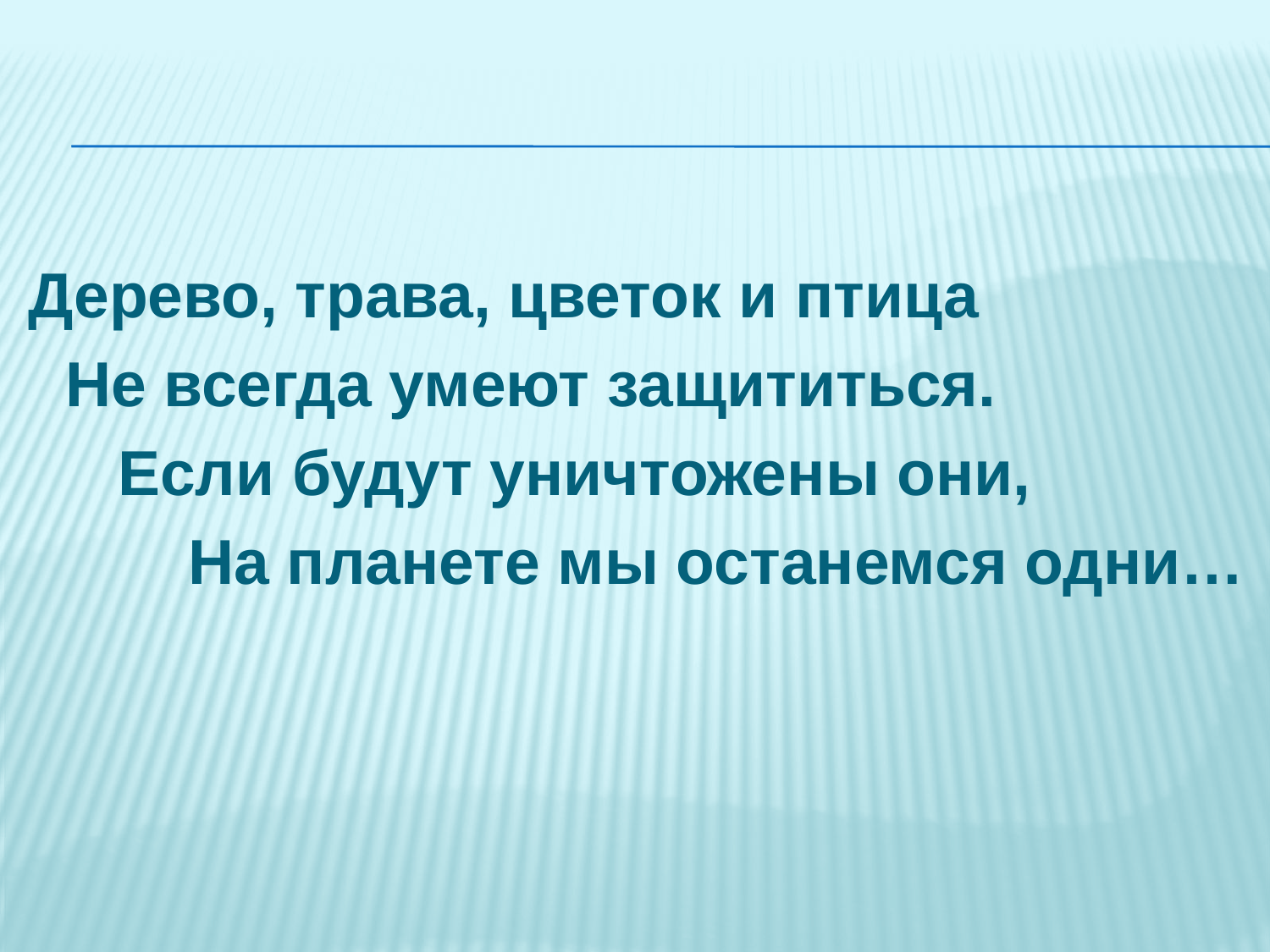

Дерево, трава, цветок и птица
   Не всегда умеют защититься.
      Если будут уничтожены они,
          На планете мы останемся одни…